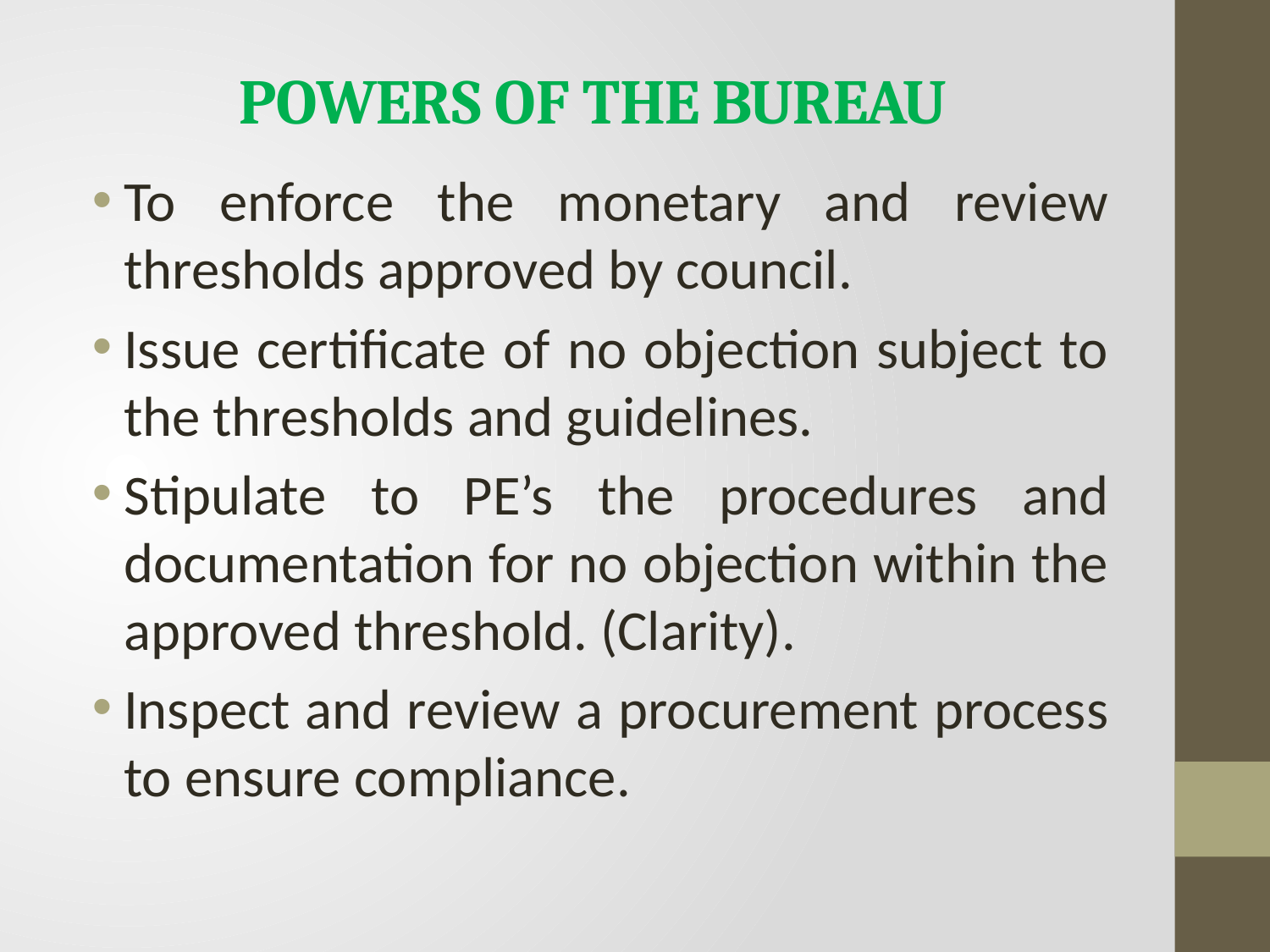

# POWERS OF THE BUREAU
To enforce the monetary and review thresholds approved by council.
Issue certificate of no objection subject to the thresholds and guidelines.
Stipulate to PE’s the procedures and documentation for no objection within the approved threshold. (Clarity).
Inspect and review a procurement process to ensure compliance.